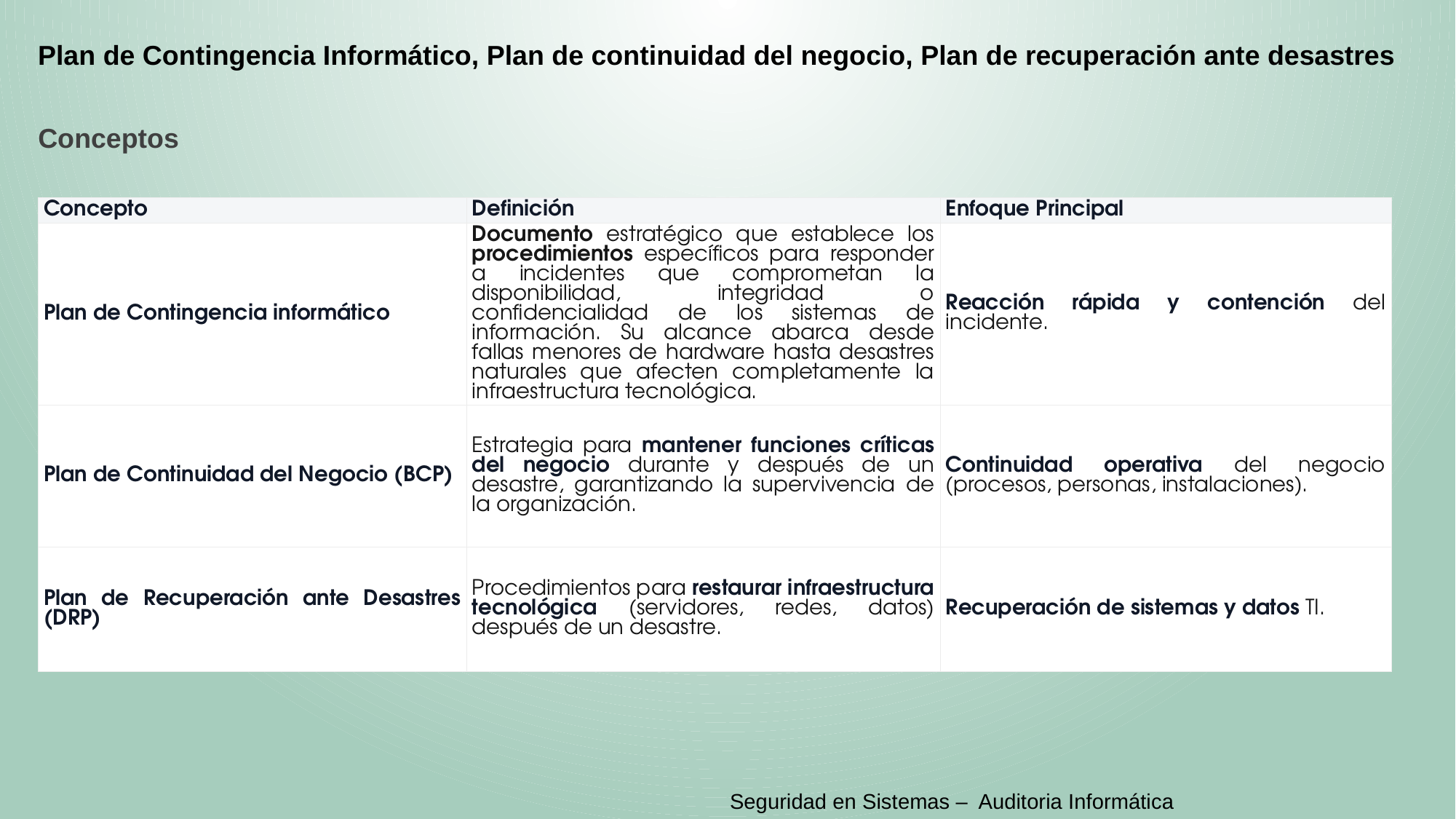

Plan de Contingencia Informático, Plan de continuidad del negocio, Plan de recuperación ante desastres

Conceptos
| Concepto | Definición | Enfoque Principal |
| --- | --- | --- |
| Plan de Contingencia informático | Documento estratégico que establece los procedimientos específicos para responder a incidentes que comprometan la disponibilidad, integridad o confidencialidad de los sistemas de información. Su alcance abarca desde fallas menores de hardware hasta desastres naturales que afecten completamente la infraestructura tecnológica. | Reacción rápida y contención del incidente. |
| Plan de Continuidad del Negocio (BCP) | Estrategia para mantener funciones críticas del negocio durante y después de un desastre, garantizando la supervivencia de la organización. | Continuidad operativa del negocio (procesos, personas, instalaciones). |
| Plan de Recuperación ante Desastres (DRP) | Procedimientos para restaurar infraestructura tecnológica (servidores, redes, datos) después de un desastre. | Recuperación de sistemas y datos TI. |
Seguridad en Sistemas –  Auditoria Informática